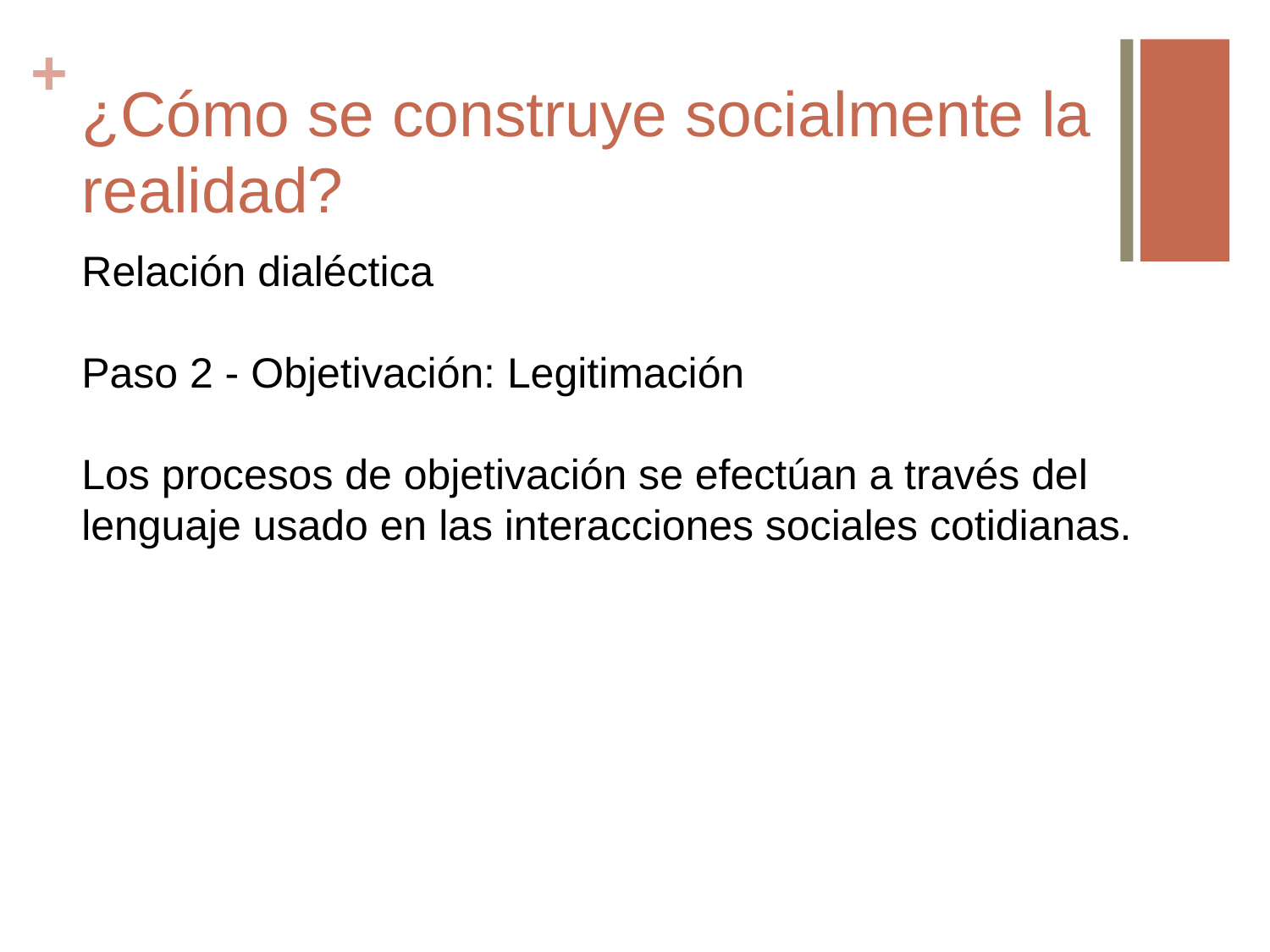

# ¿Cómo se construye socialmente la realidad?

Relación dialéctica

Paso 2 - Objetivación: Legitimación

Los procesos de objetivación se efectúan a través del lenguaje usado en las interacciones sociales cotidianas.